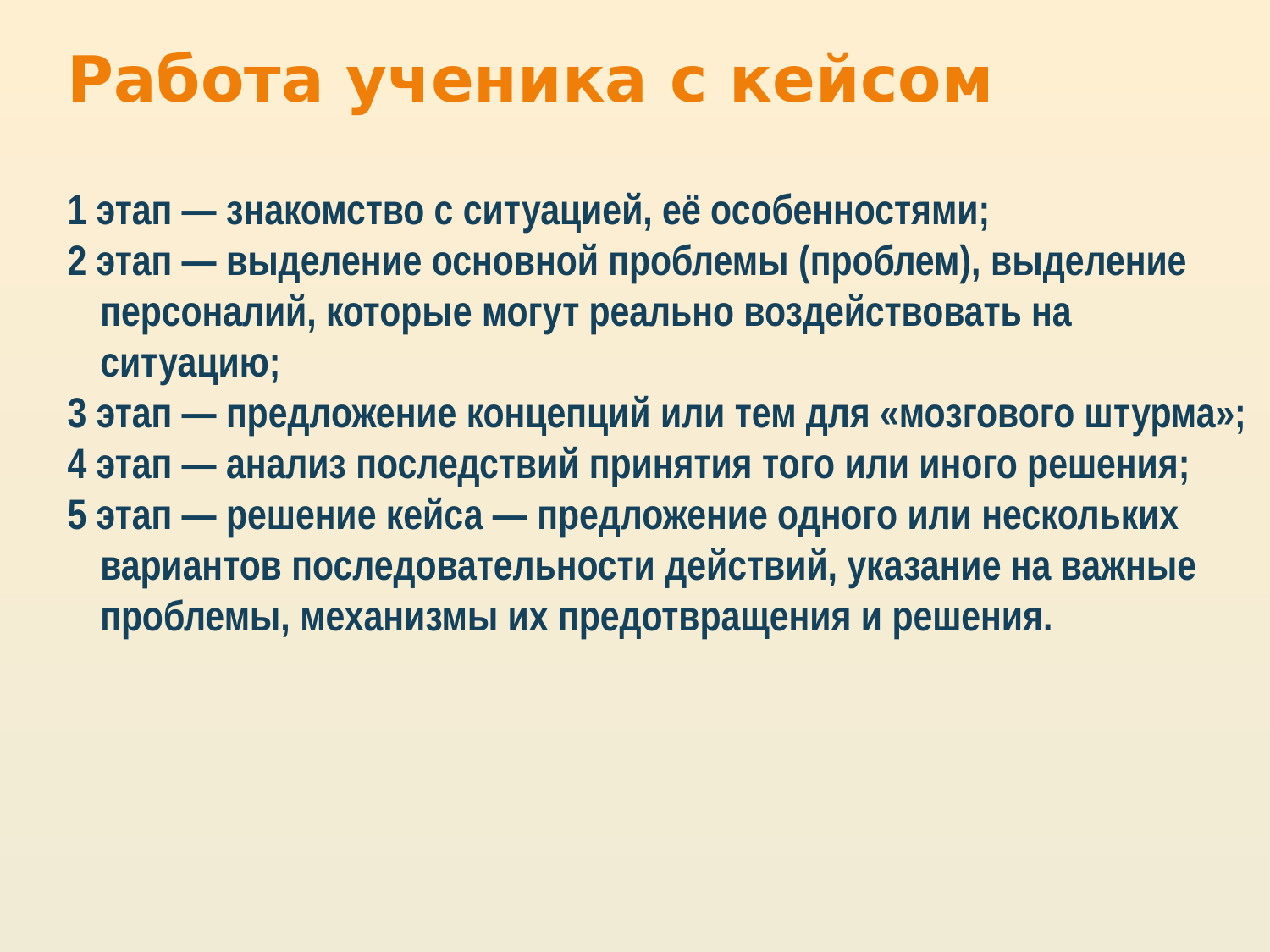

# Работа ученика с кейсом
1 этап — знакомство с ситуацией, её особенностями;
2 этап — выделение основной проблемы (проблем), выделение персоналий, которые могут реально воздействовать на ситуацию;
3 этап — предложение концепций или тем для «мозгового штурма»;
4 этап — анализ последствий принятия того или иного решения;
5 этап — решение кейса — предложение одного или нескольких вариантов последовательности действий, указание на важные проблемы, механизмы их предотвращения и решения.